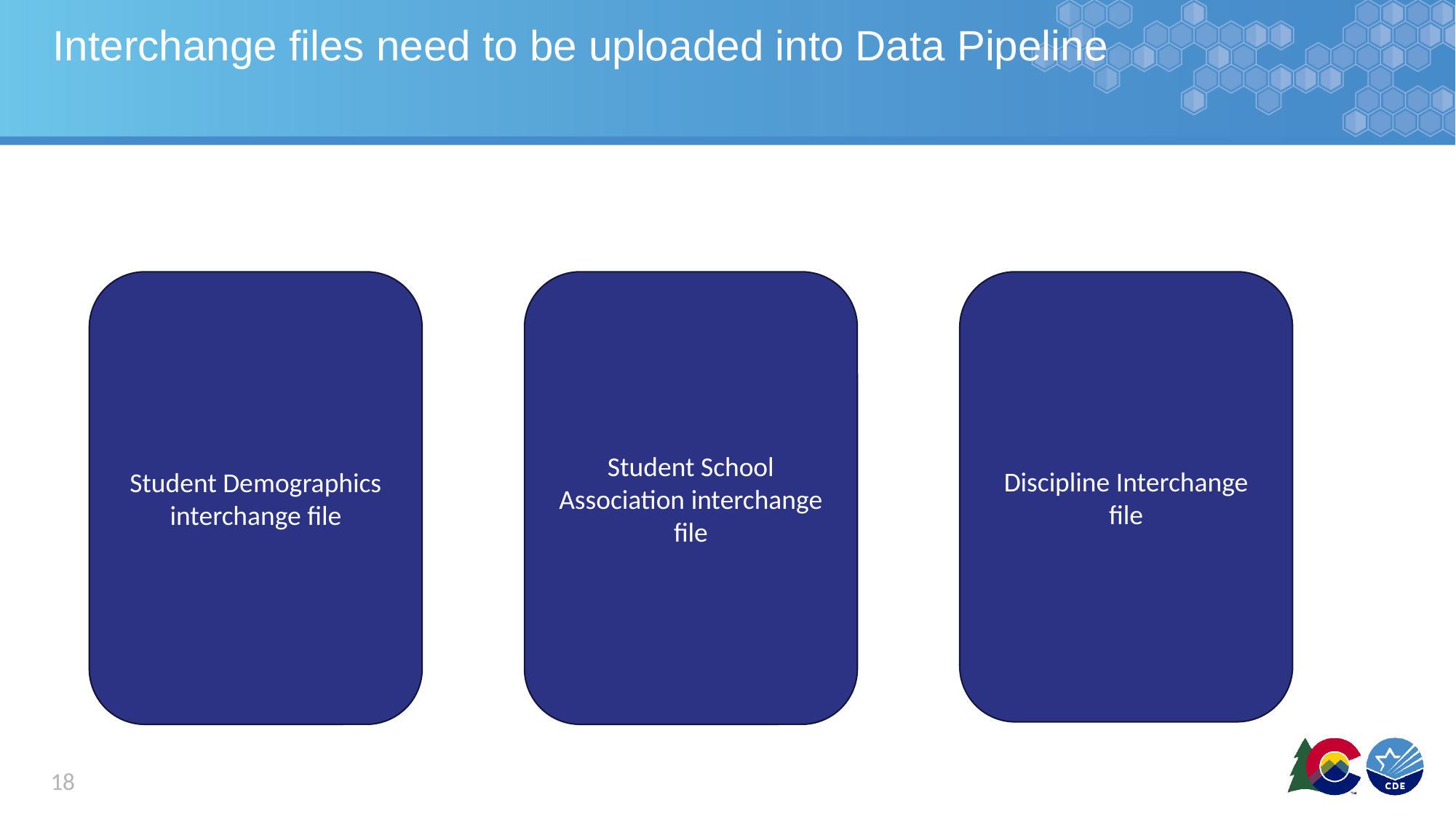

# Interchange files need to be uploaded into Data Pipeline
Student Demographics interchange file
Student School Association interchange file
Discipline Interchange file
18